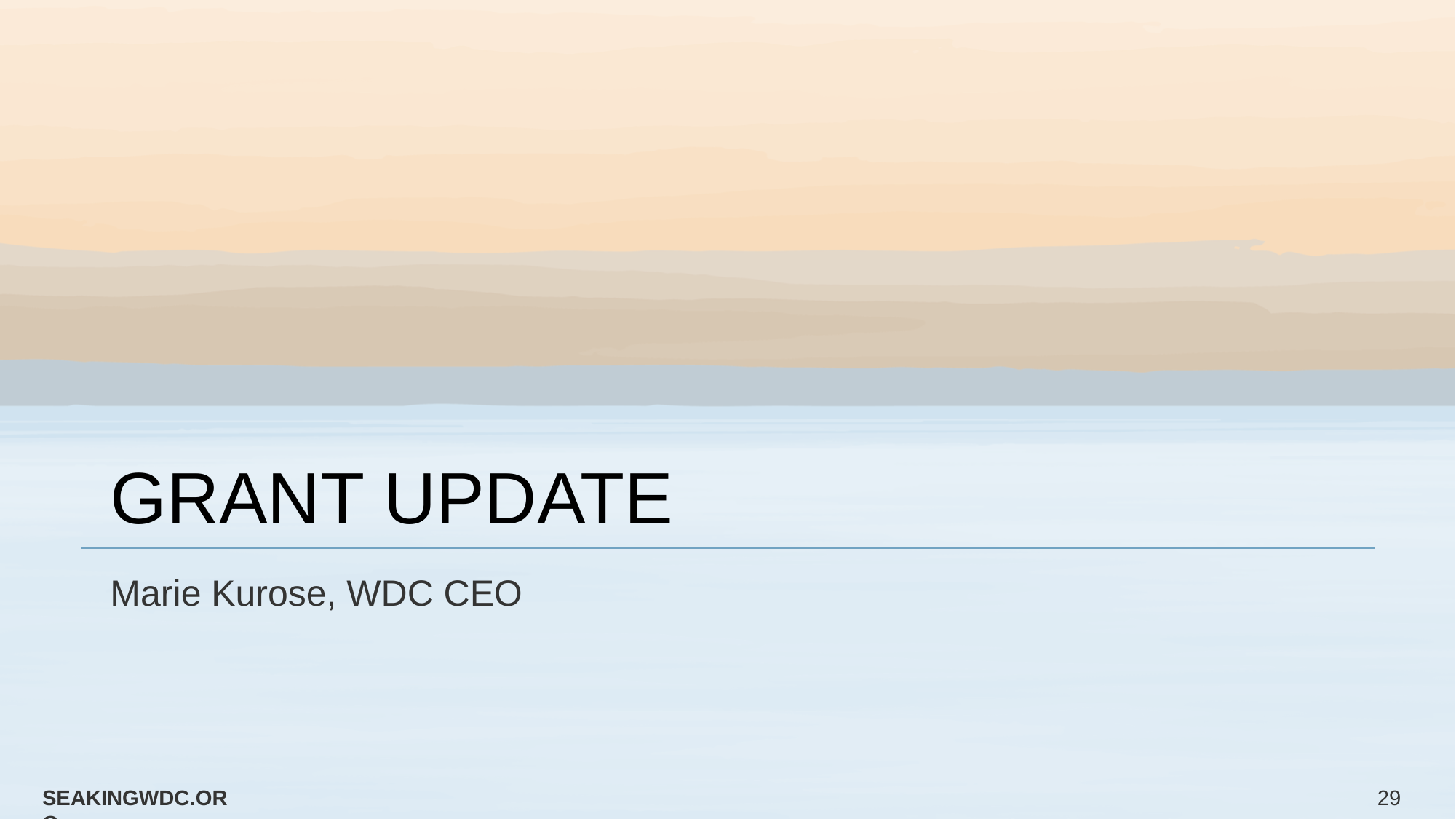

# GRANT UPDATE
Marie Kurose, WDC CEO